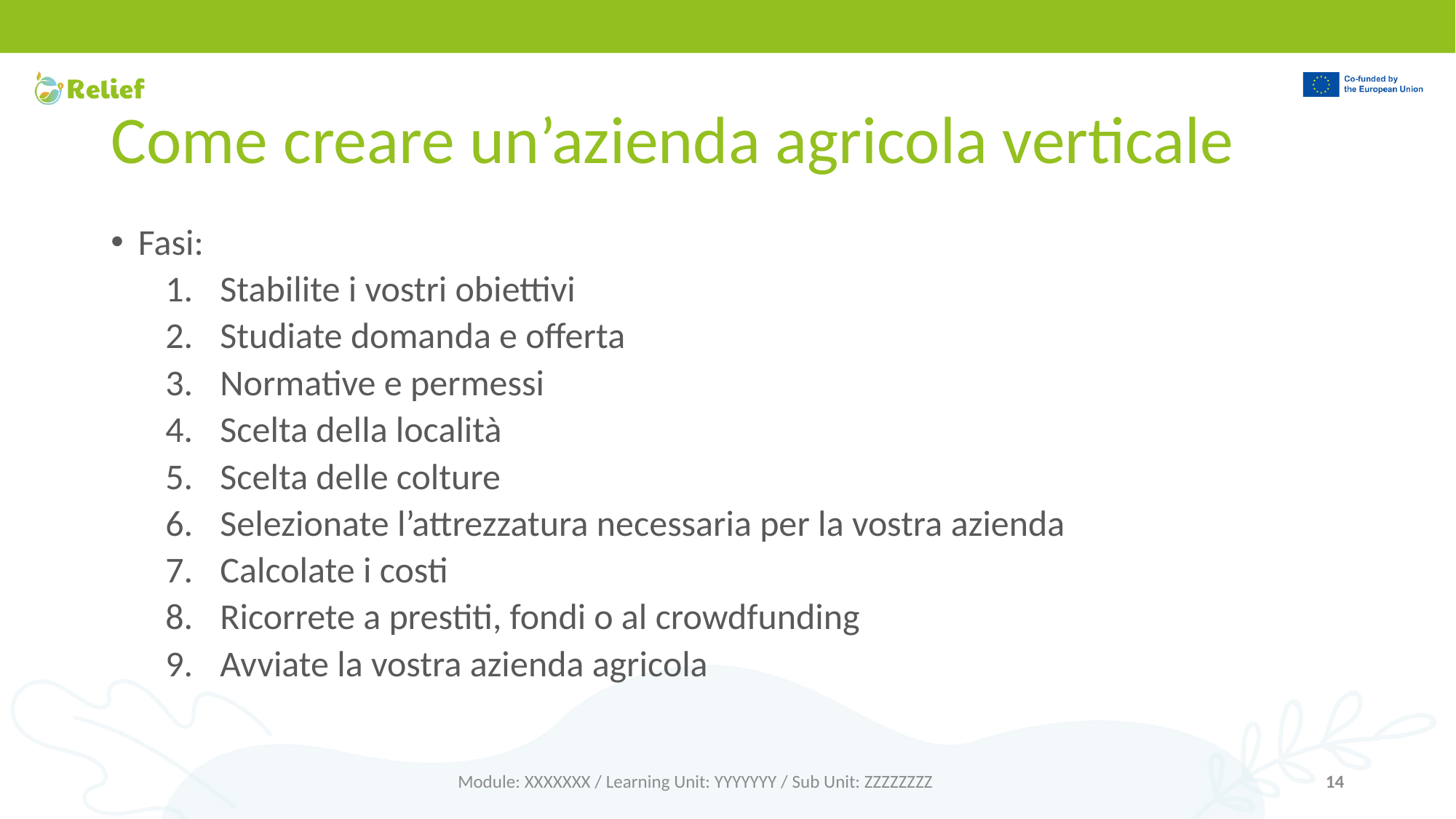

# Come creare un’azienda agricola verticale
Fasi:
Stabilite i vostri obiettivi
Studiate domanda e offerta
Normative e permessi
Scelta della località
Scelta delle colture
Selezionate l’attrezzatura necessaria per la vostra azienda
Calcolate i costi
Ricorrete a prestiti, fondi o al crowdfunding
Avviate la vostra azienda agricola

Module: XXXXXXX / Learning Unit: YYYYYYY / Sub Unit: ZZZZZZZZ
14